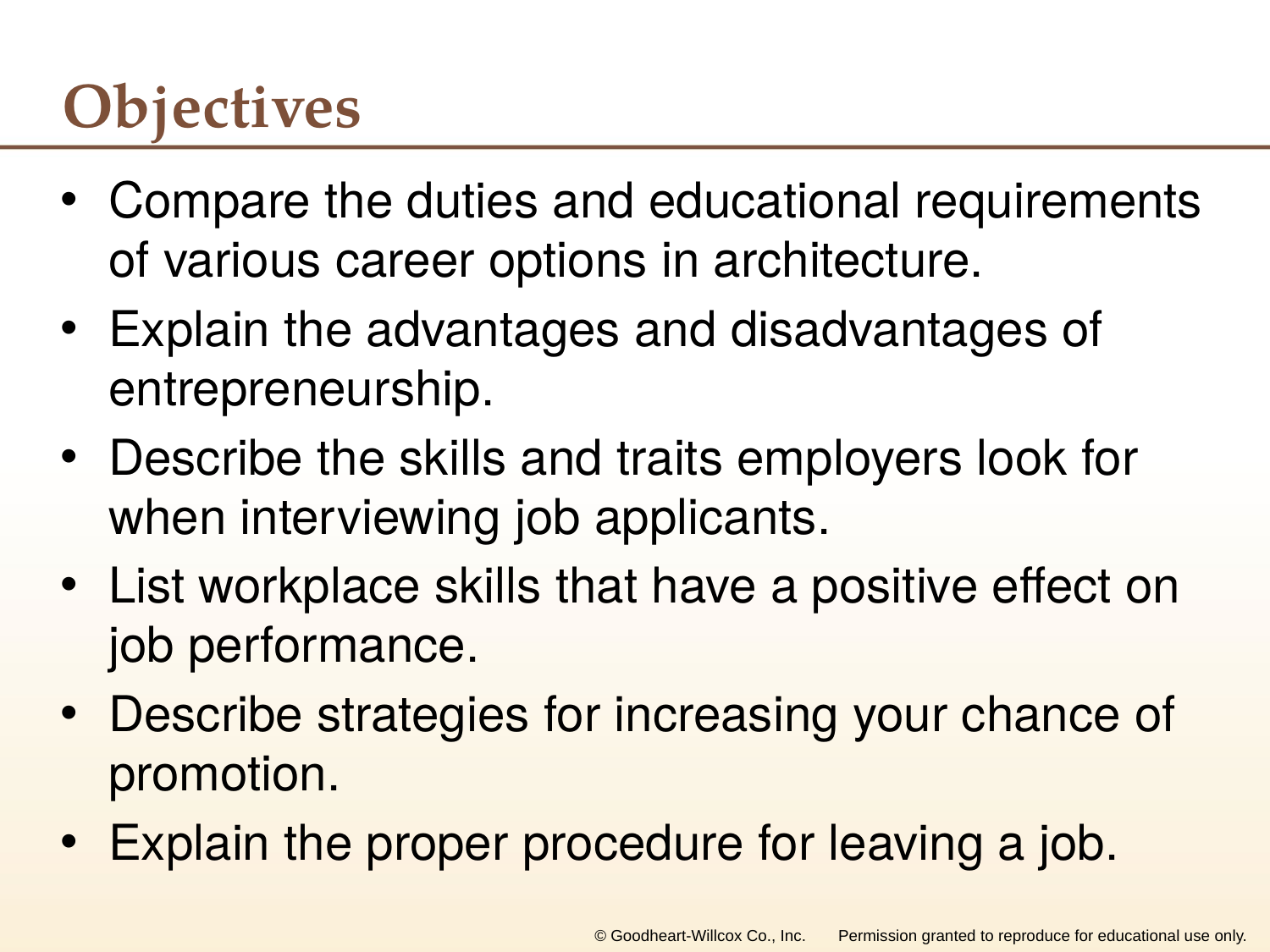

# Objectives
Compare the duties and educational requirements of various career options in architecture.
Explain the advantages and disadvantages of entrepreneurship.
Describe the skills and traits employers look for when interviewing job applicants.
List workplace skills that have a positive effect on job performance.
Describe strategies for increasing your chance of promotion.
Explain the proper procedure for leaving a job.